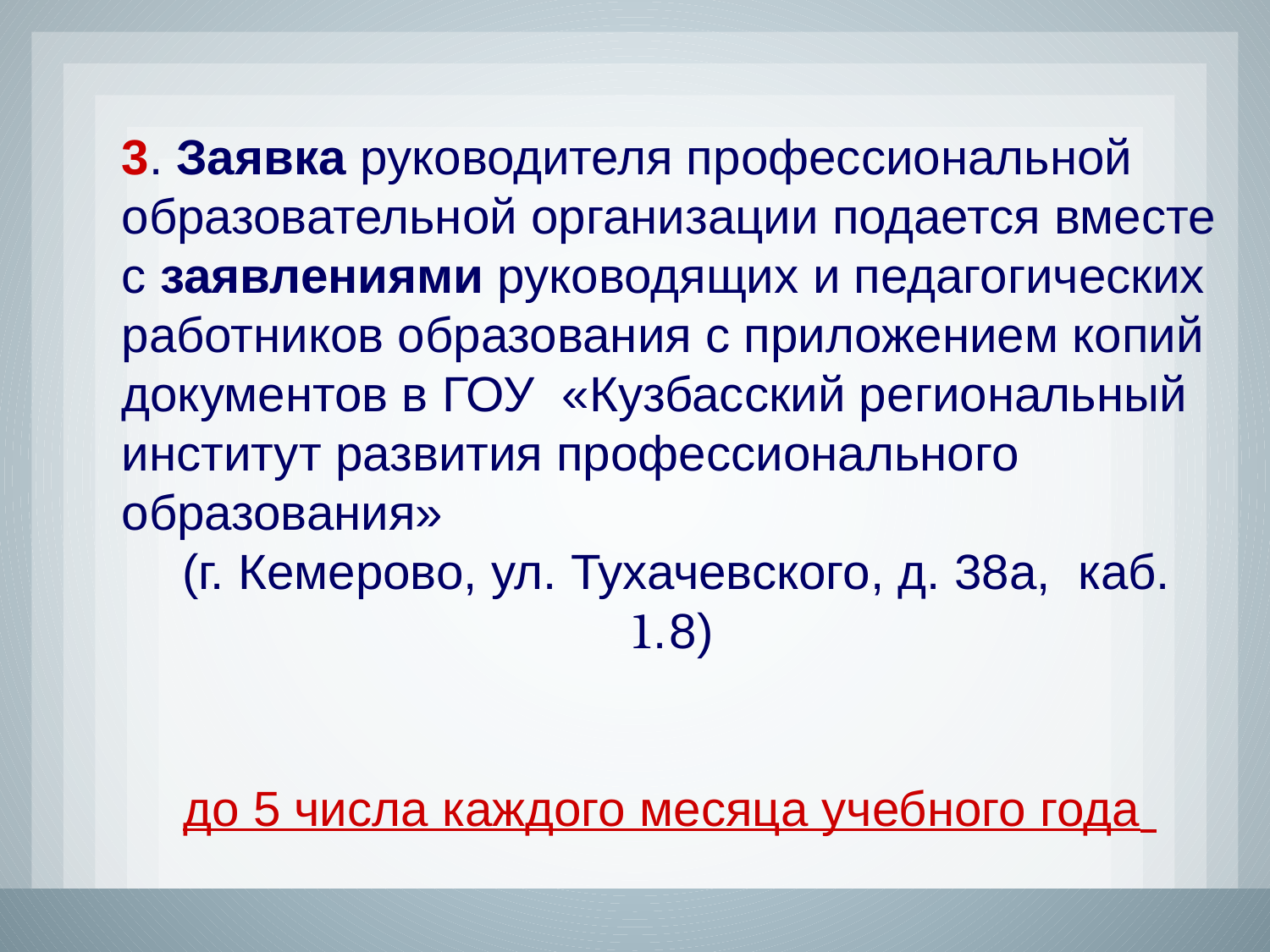

3. Заявка руководителя профессиональной образовательной организации подается вместе с заявлениями руководящих и педагогических работников образования с приложением копий документов в ГОУ  «Кузбасский региональный институт развития профессионального образования»
 (г. Кемерово, ул. Тухачевского, д. 38а,  каб. 1.8)

до 5 числа каждого месяца учебного года